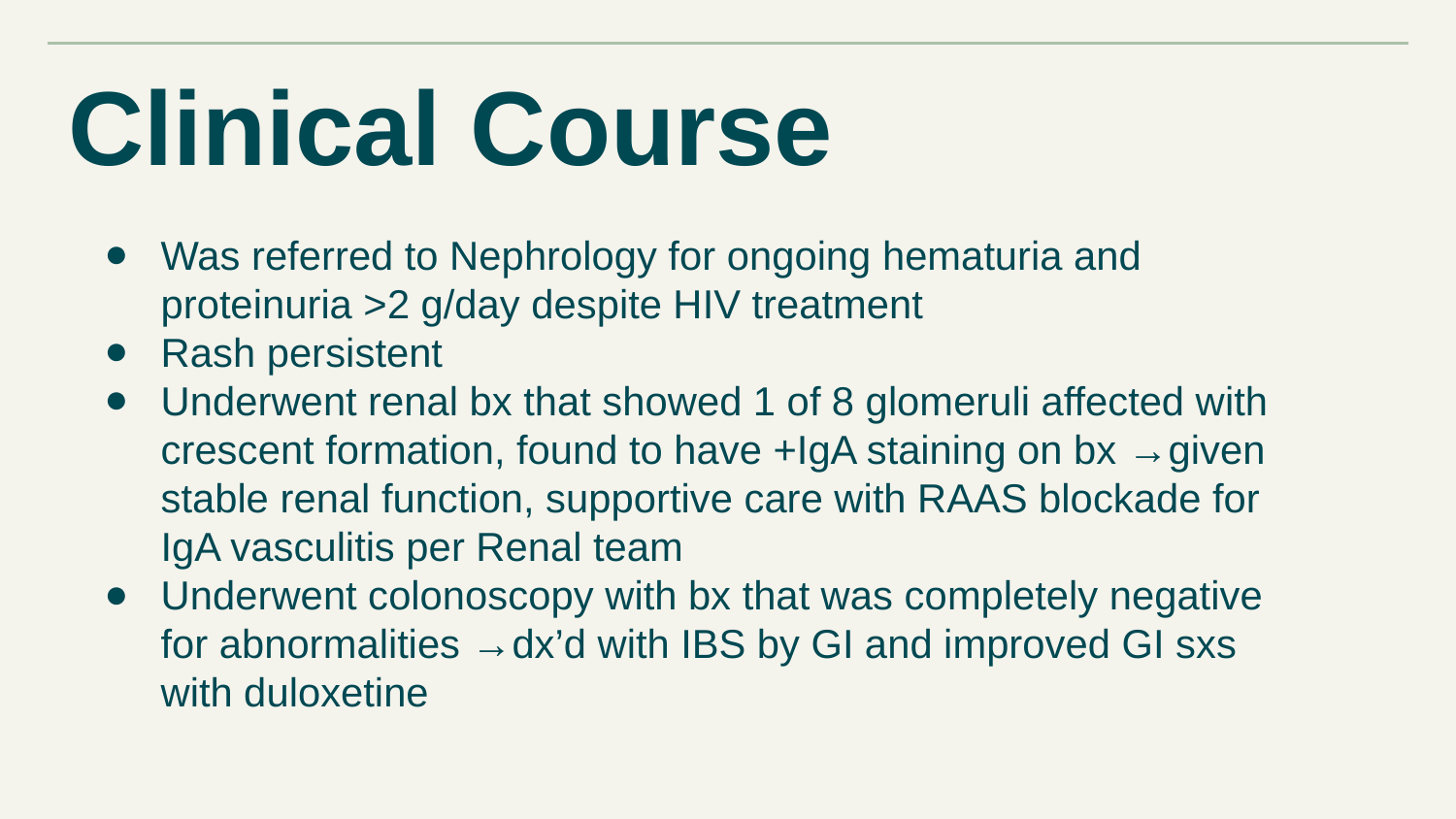

# Clinical Course
Was referred to Nephrology for ongoing hematuria and proteinuria >2 g/day despite HIV treatment
Rash persistent
Underwent renal bx that showed 1 of 8 glomeruli affected with crescent formation, found to have +IgA staining on bx →given stable renal function, supportive care with RAAS blockade for IgA vasculitis per Renal team
Underwent colonoscopy with bx that was completely negative for abnormalities →dx’d with IBS by GI and improved GI sxs with duloxetine